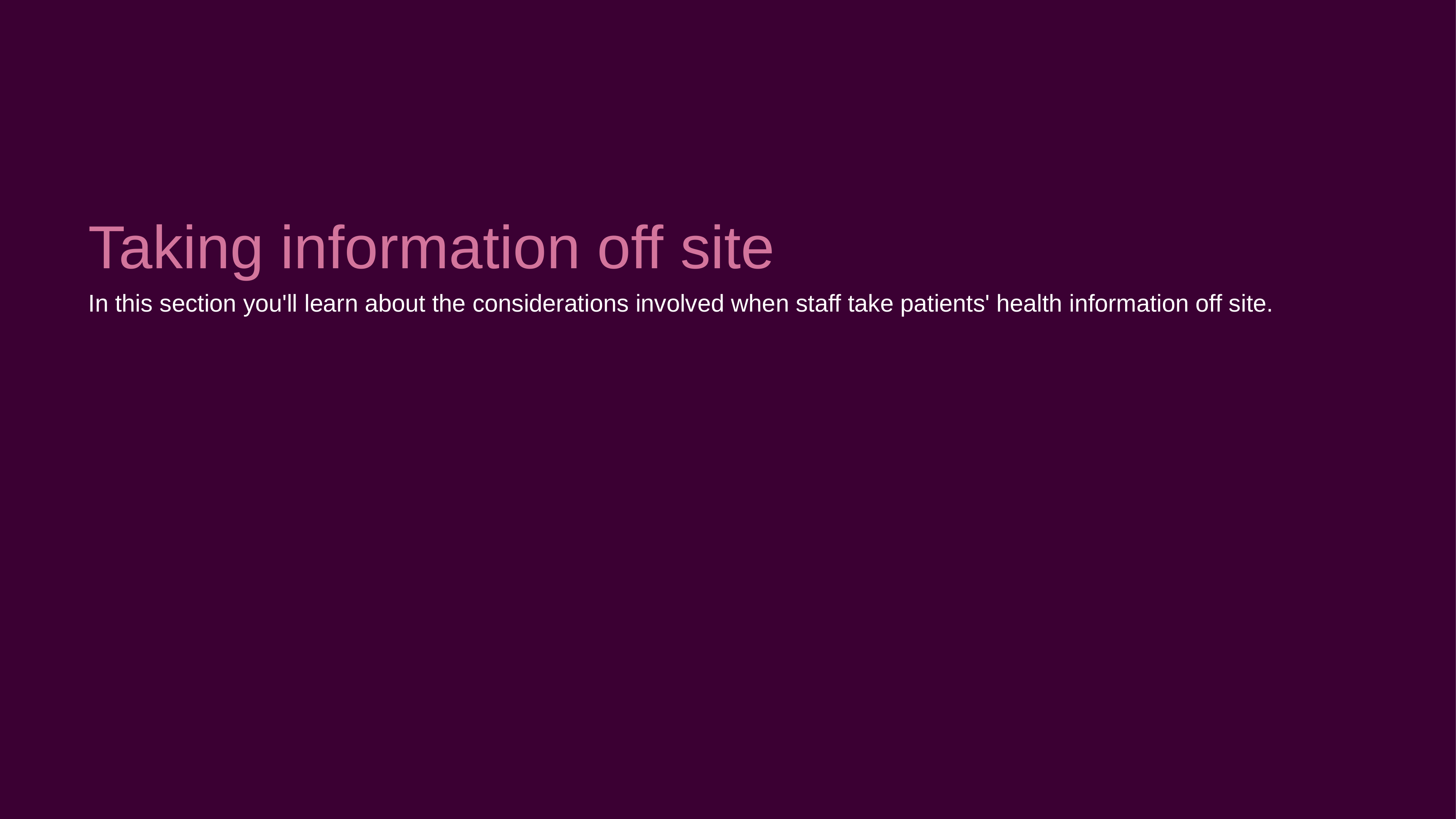

Taking information off site
In this section you'll learn about the considerations involved when staff take patients' health information off site.